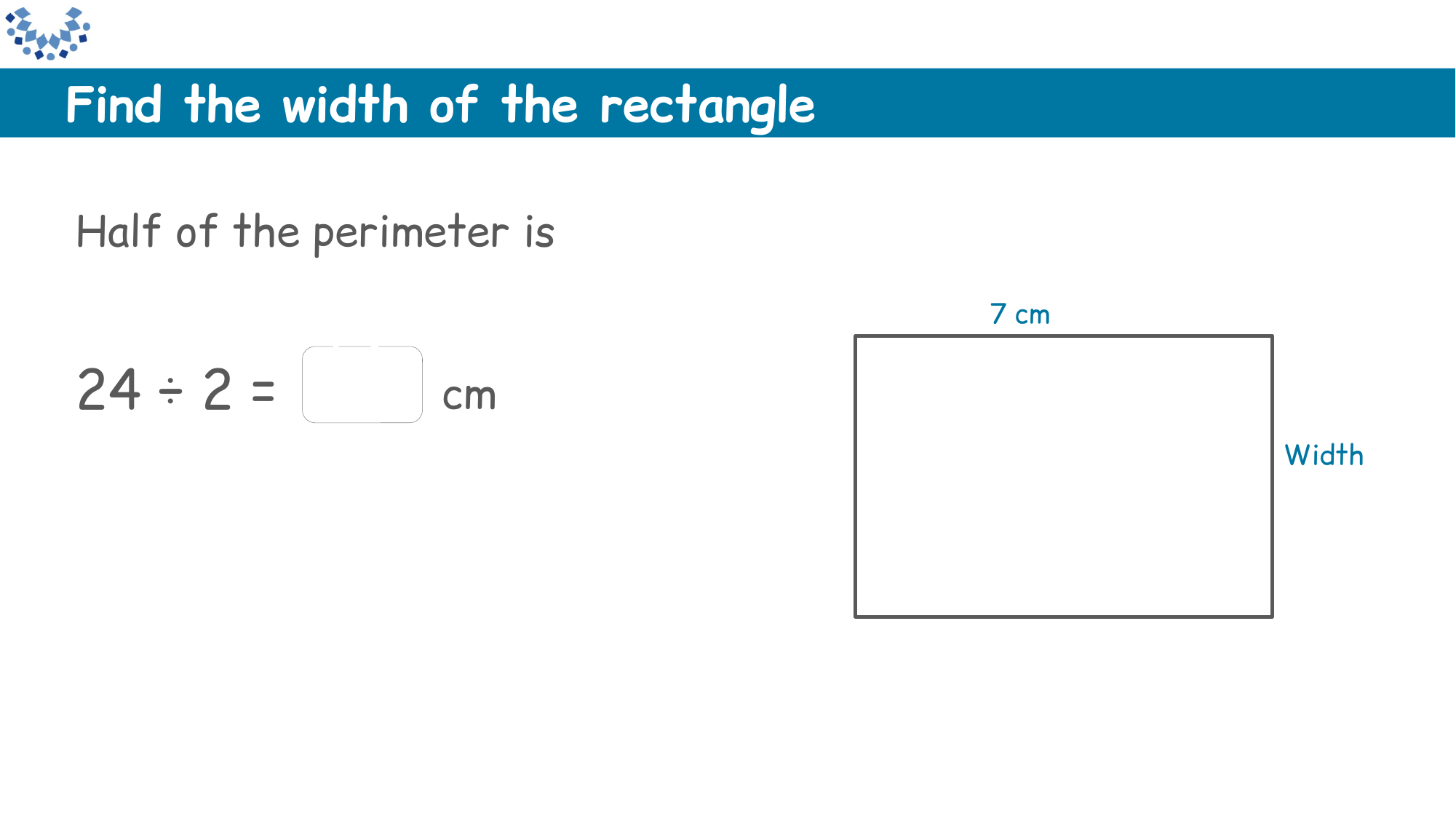

Find the width of the rectangle
Half of the perimeter is

24 ÷ 2 =          cm
7 cm

Width
12